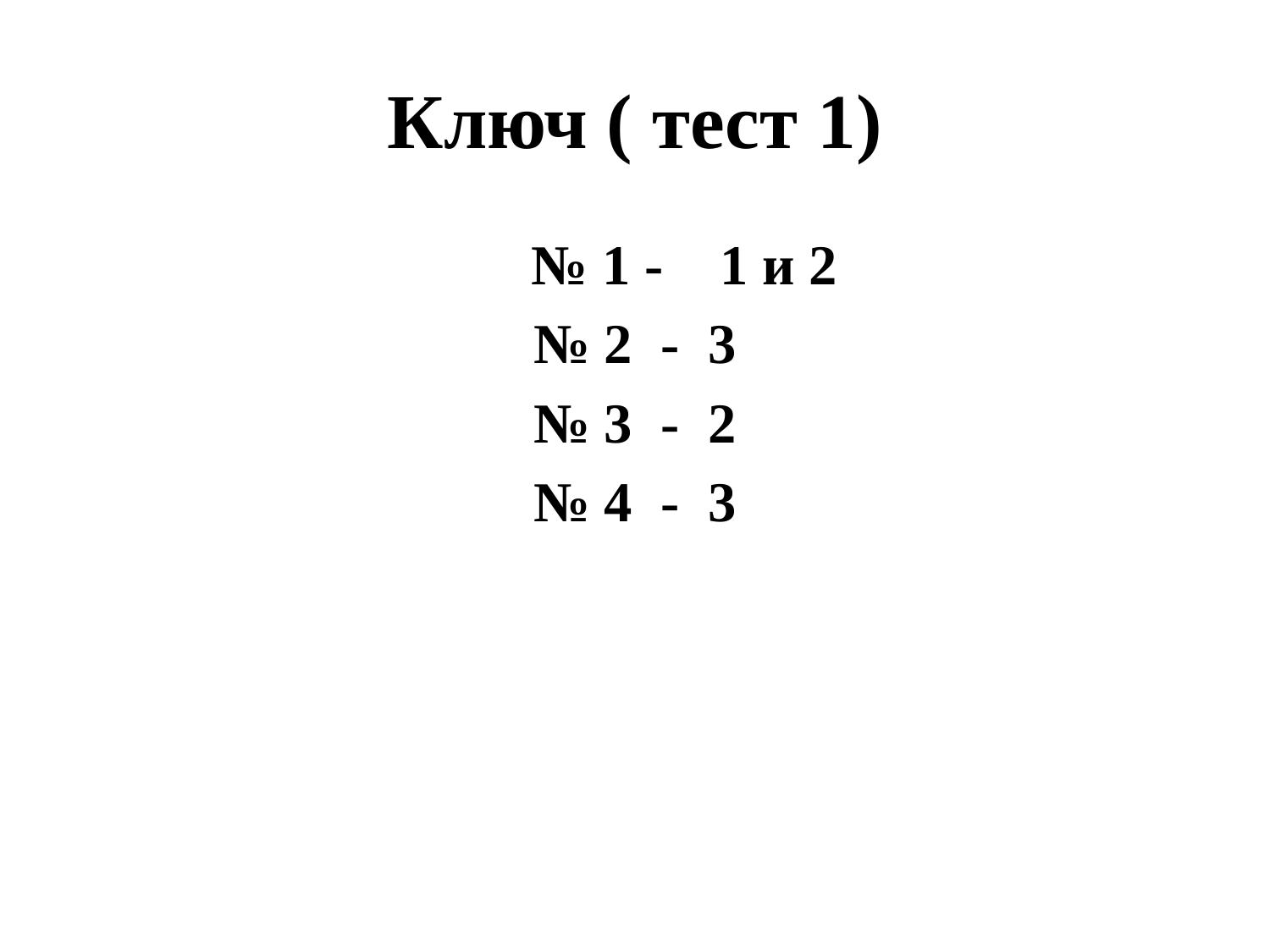

# Ключ ( тест 1)
       № 1 -    1 и 2
№ 2  -  3
№ 3  -  2
№ 4  -  3